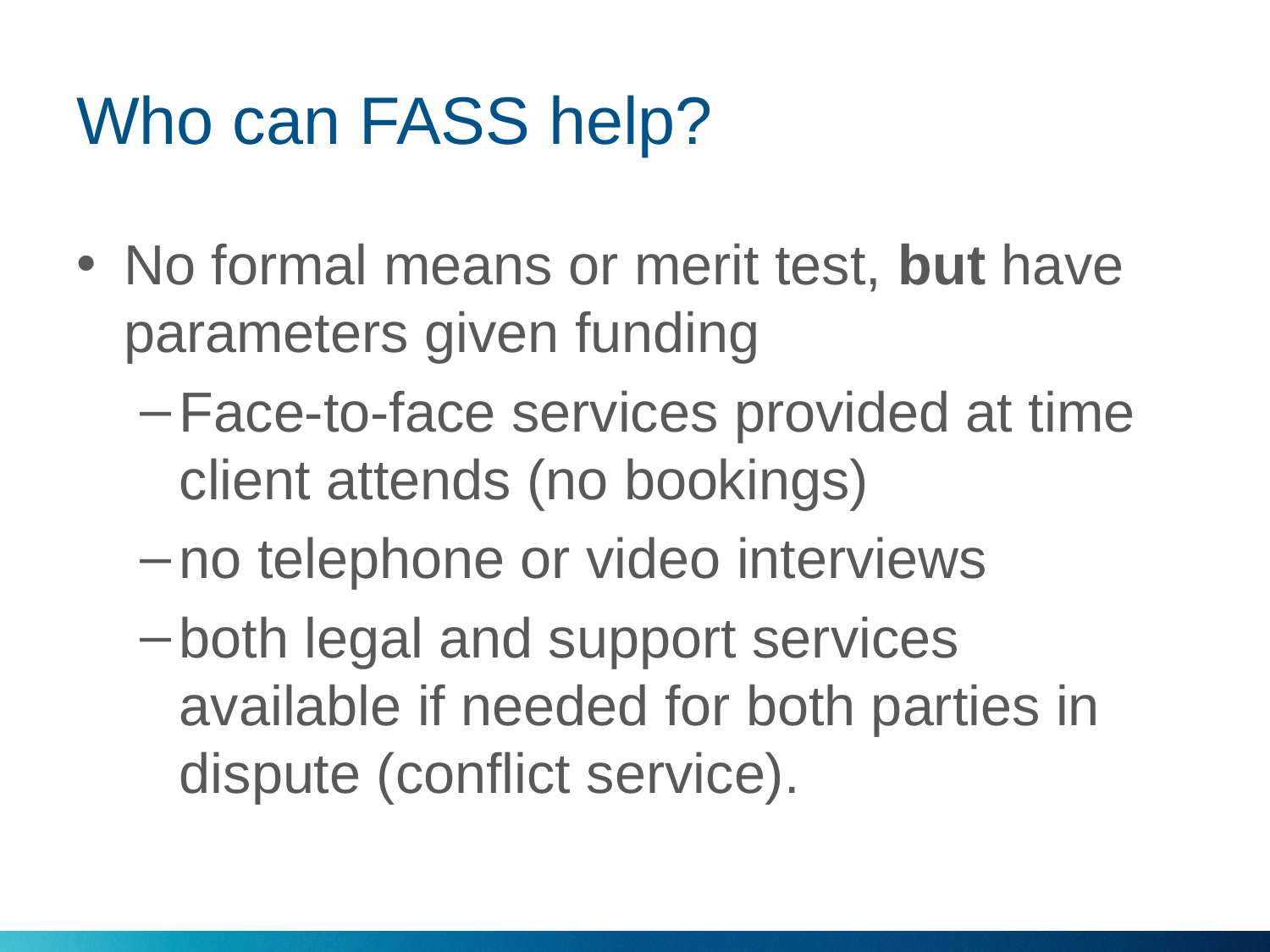

# Who can FASS help?
No formal means or merit test, but have parameters given funding
Face-to-face services provided at time client attends (no bookings)
no telephone or video interviews
both legal and support services available if needed for both parties in dispute (conflict service).